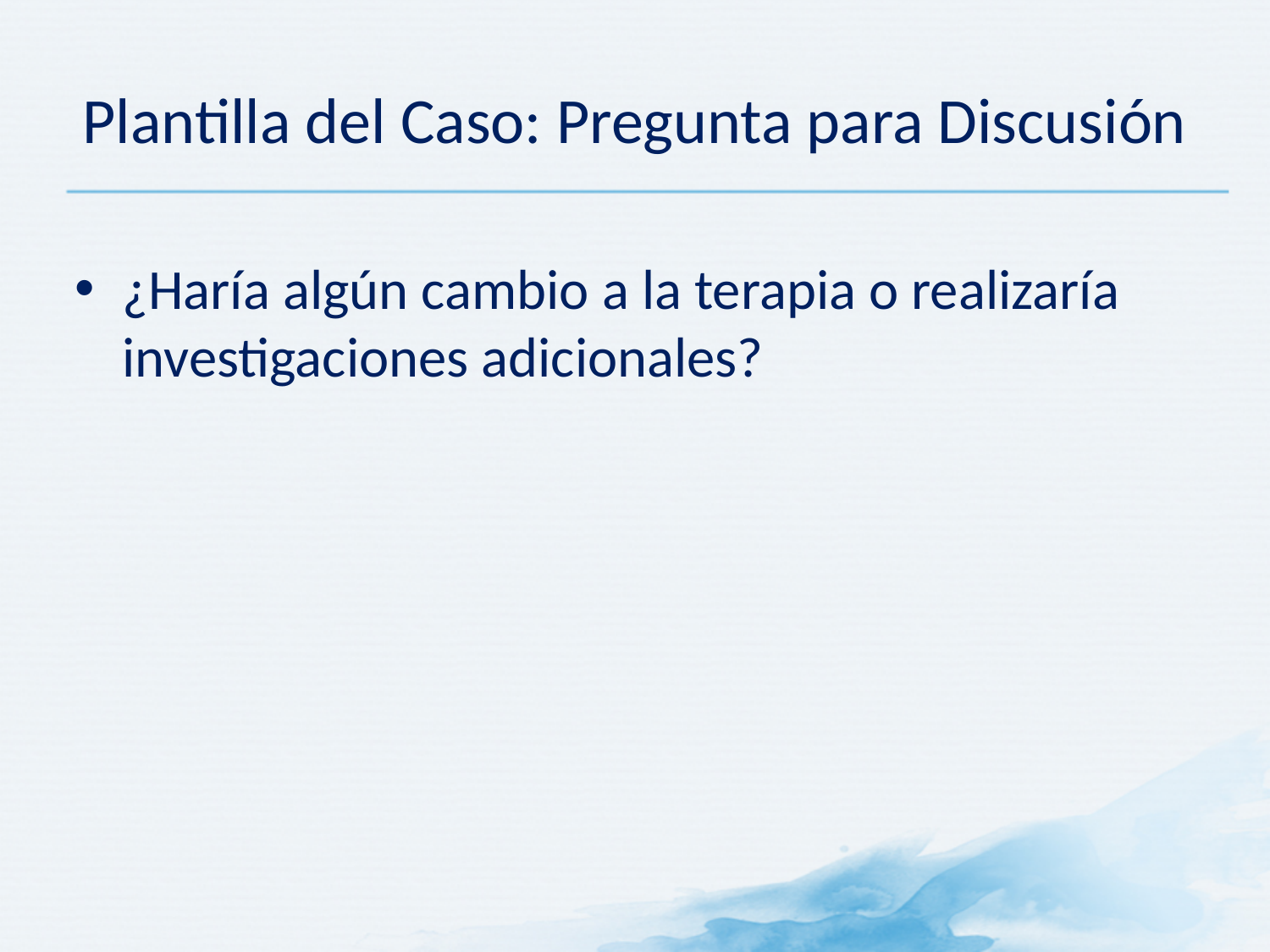

Plantilla del Caso: Pregunta para Discusión
¿Haría algún cambio a la terapia o realizaría investigaciones adicionales?